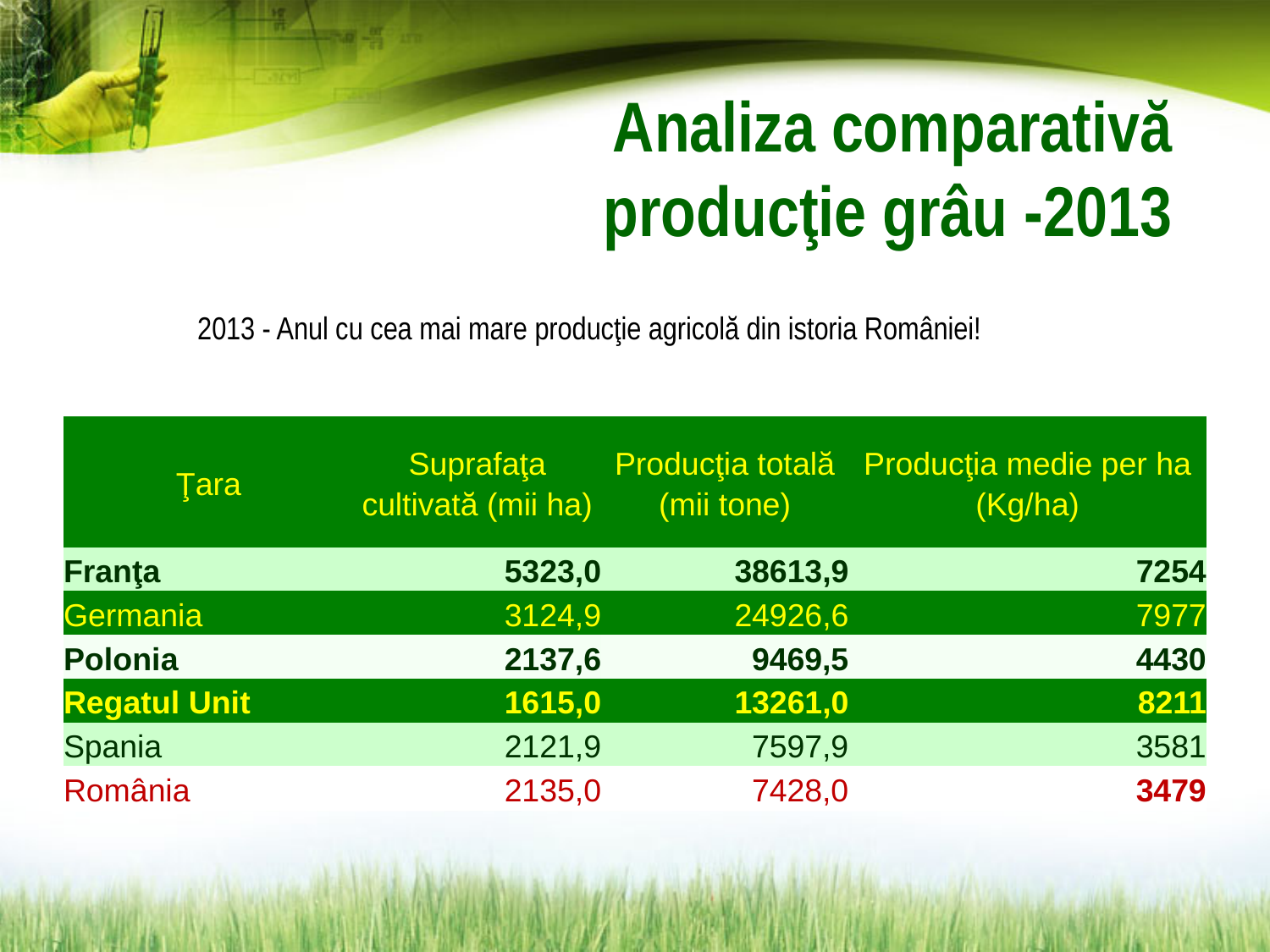

# Analiza comparativă producţie grâu -2013
2013 - Anul cu cea mai mare producţie agricolă din istoria României!
| Ţara | Suprafaţa cultivată (mii ha) | Producţia totală (mii tone) | Producţia medie per ha (Kg/ha) |
| --- | --- | --- | --- |
| Franţa | 5323,0 | 38613,9 | 7254 |
| Germania | 3124,9 | 24926,6 | 7977 |
| Polonia | 2137,6 | 9469,5 | 4430 |
| Regatul Unit | 1615,0 | 13261,0 | 8211 |
| Spania | 2121,9 | 7597,9 | 3581 |
| România | 2135,0 | 7428,0 | 3479 |